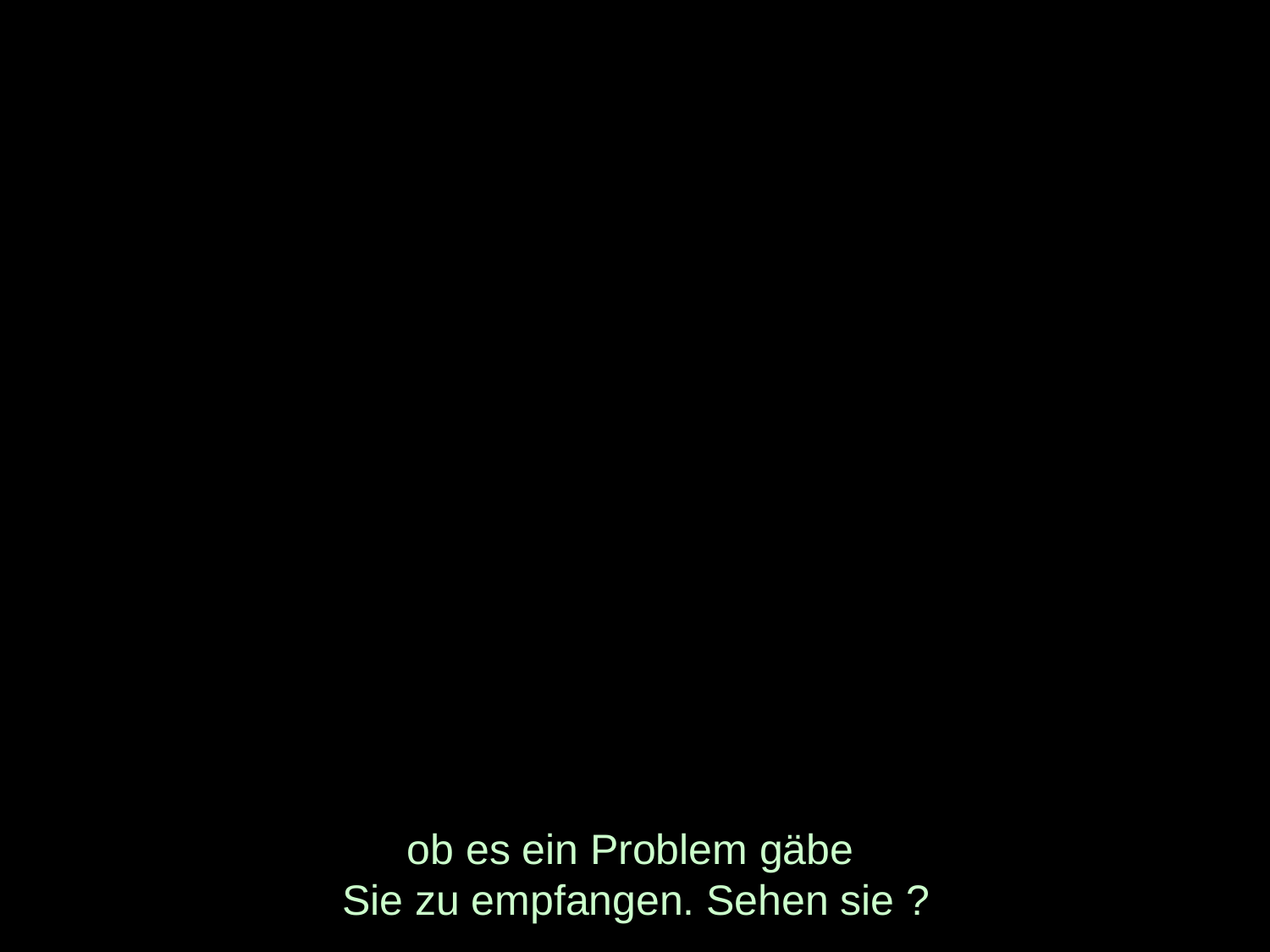

# ob es ein Problem gäbe Sie zu empfangen. Sehen sie ?